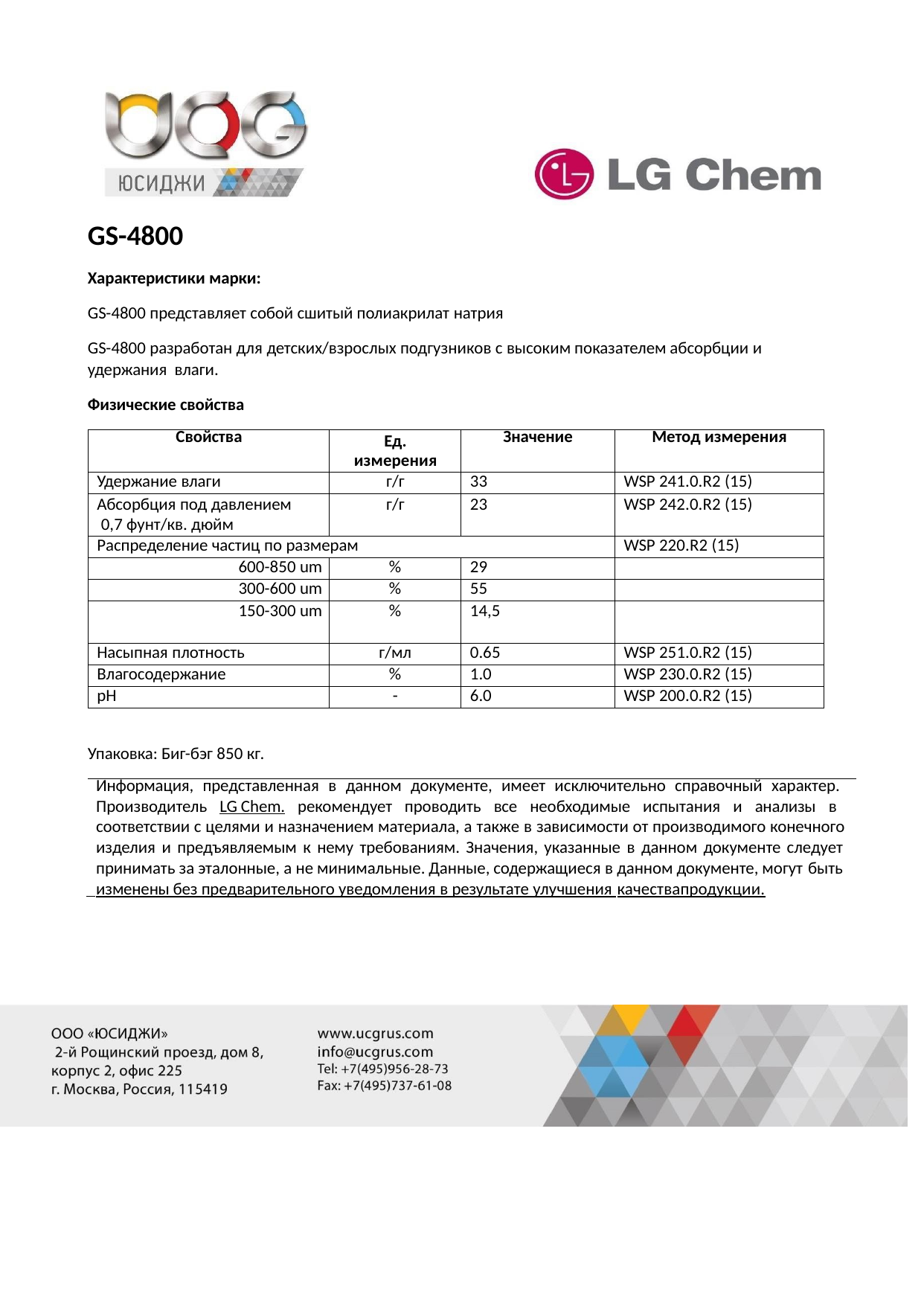

GS-4800
Характеристики марки:
GS-4800 представляет собой сшитый полиакрилат натрия
GS-4800 разработан для детских/взрослых подгузников с высоким показателем абсорбции и удержания  влаги.
Физические свойства
| Свойства | Ед. измерения | Значение | Метод измерения |
| --- | --- | --- | --- |
| Удержание влаги | г/г | 33 | WSP 241.0.R2 (15) |
| Абсорбция под давлением 0,7 фунт/кв. дюйм | г/г | 23 | WSP 242.0.R2 (15) |
| Распределение частиц по размерам |  |  | WSP 220.R2 (15) |
| 600-850 um | % | 29 |  |
| 300-600 um | % | 55 |  |
| 150-300 um | % | 14,5 |  |
| Насыпная плотность | г/мл | 0.65 | WSP 251.0.R2 (15) |
| Влагосодержание | % | 1.0 | WSP 230.0.R2 (15) |
| рН | - | 6.0 | WSP 200.0.R2 (15) |
Упаковка: Биг-бэг 850 кг.
Информация, представленная в данном документе, имеет исключительно справочный характер.  Производитель LG Chem. рекомендует проводить все необходимые испытания и анализы в  соответствии с целями и назначением материала, а также в зависимости от производимого конечного  изделия и предъявляемым к нему требованиям. Значения, указанные в данном документе следует  принимать за эталонные, а не минимальные. Данные, содержащиеся в данном документе, могут быть
  изменены без предварительного уведомления в результате улучшения качествапродукции.